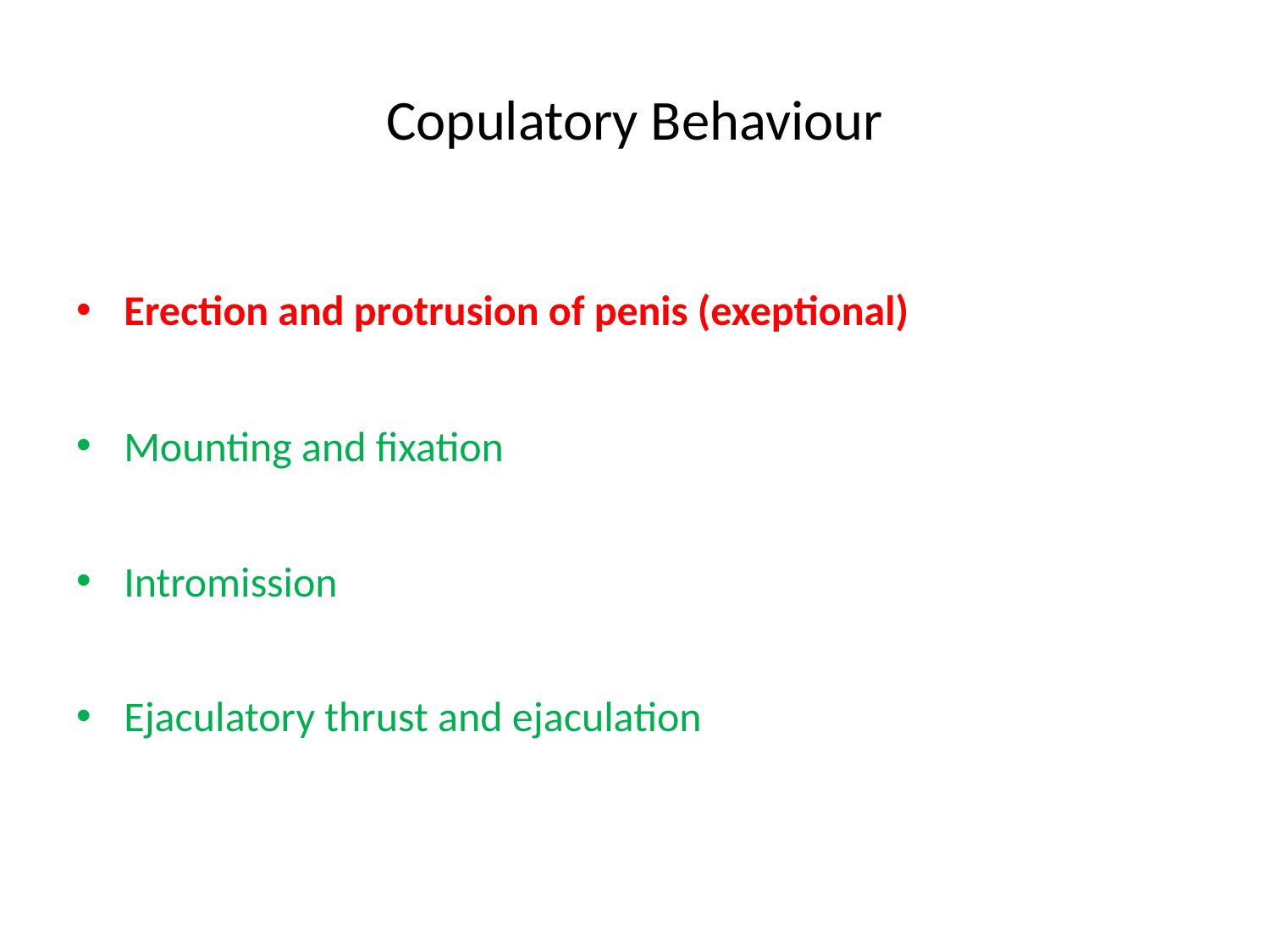

# Copulatory Behaviour
Erection and protrusion of penis (exeptional)
Mounting and fixation
Intromission
Ejaculatory thrust and ejaculation